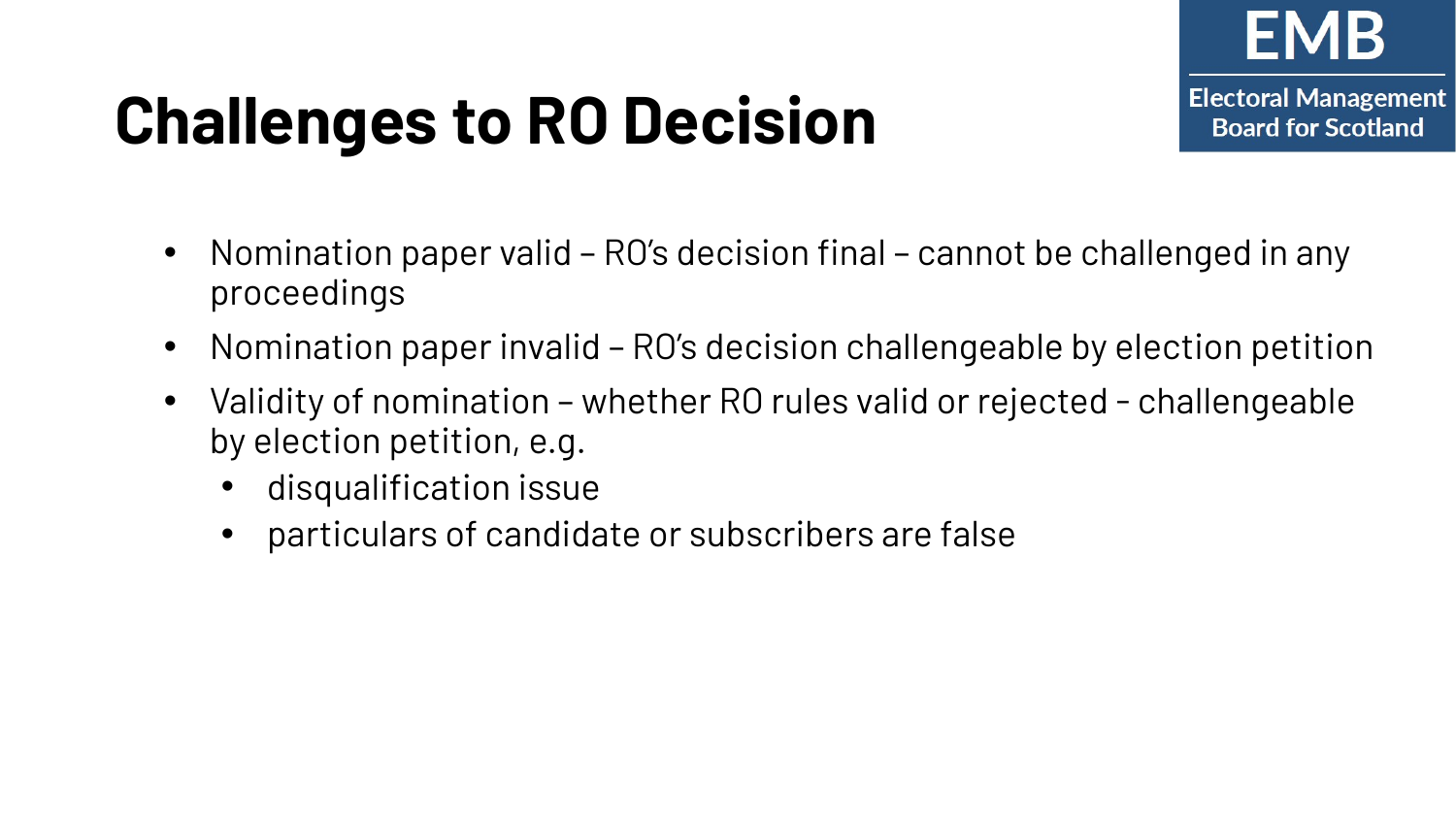

# Challenges to RO Decision
Nomination paper valid – RO’s decision final – cannot be challenged in any proceedings
Nomination paper invalid – RO’s decision challengeable by election petition
Validity of nomination – whether RO rules valid or rejected - challengeable by election petition, e.g.
disqualification issue
particulars of candidate or subscribers are false